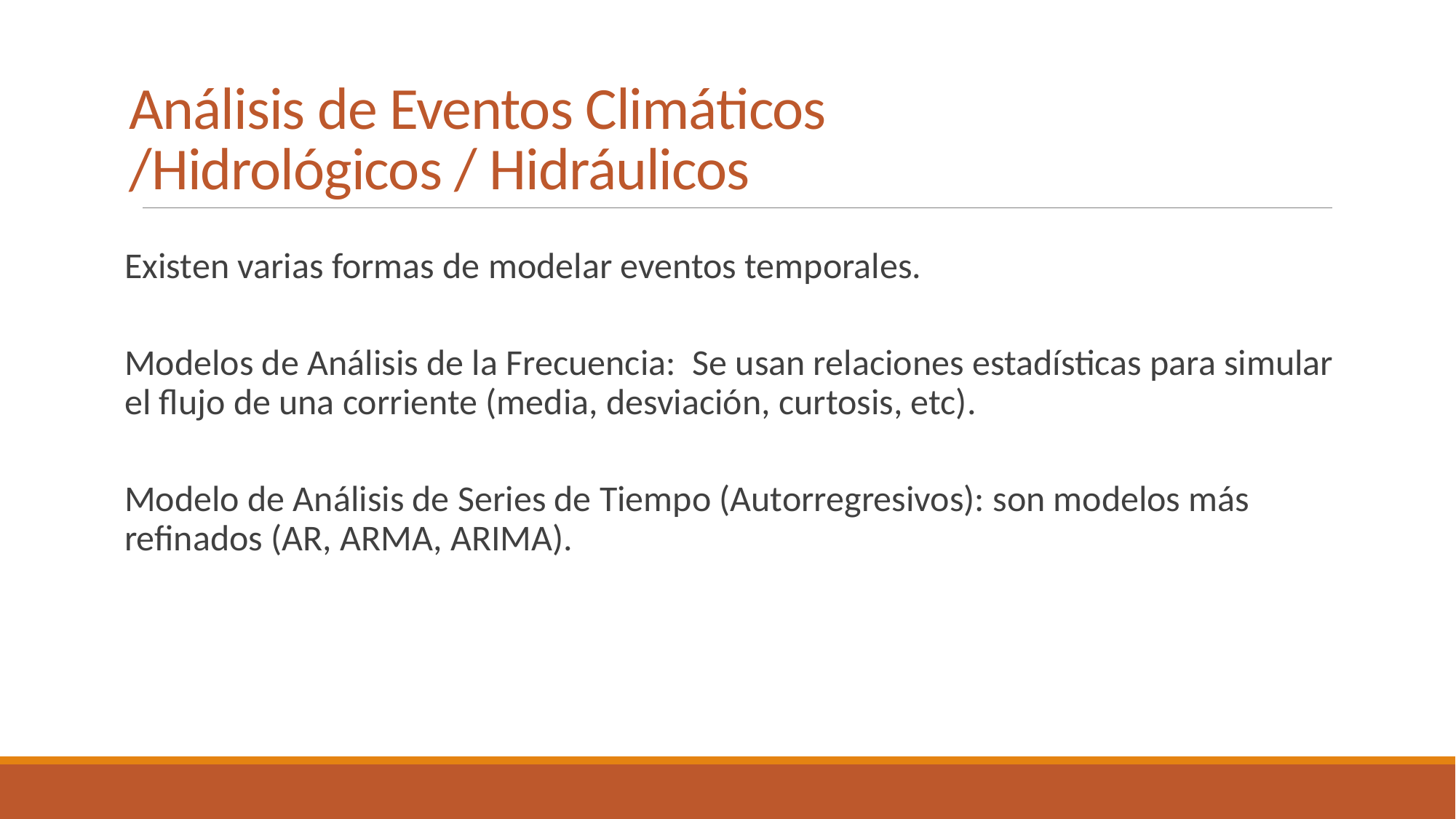

Análisis de Eventos Climáticos /Hidrológicos / Hidráulicos
Existen varias formas de modelar eventos temporales.

Modelos de Análisis de la Frecuencia:  Se usan relaciones estadísticas para simular el flujo de una corriente (media, desviación, curtosis, etc).

Modelo de Análisis de Series de Tiempo (Autorregresivos): son modelos más refinados (AR, ARMA, ARIMA).